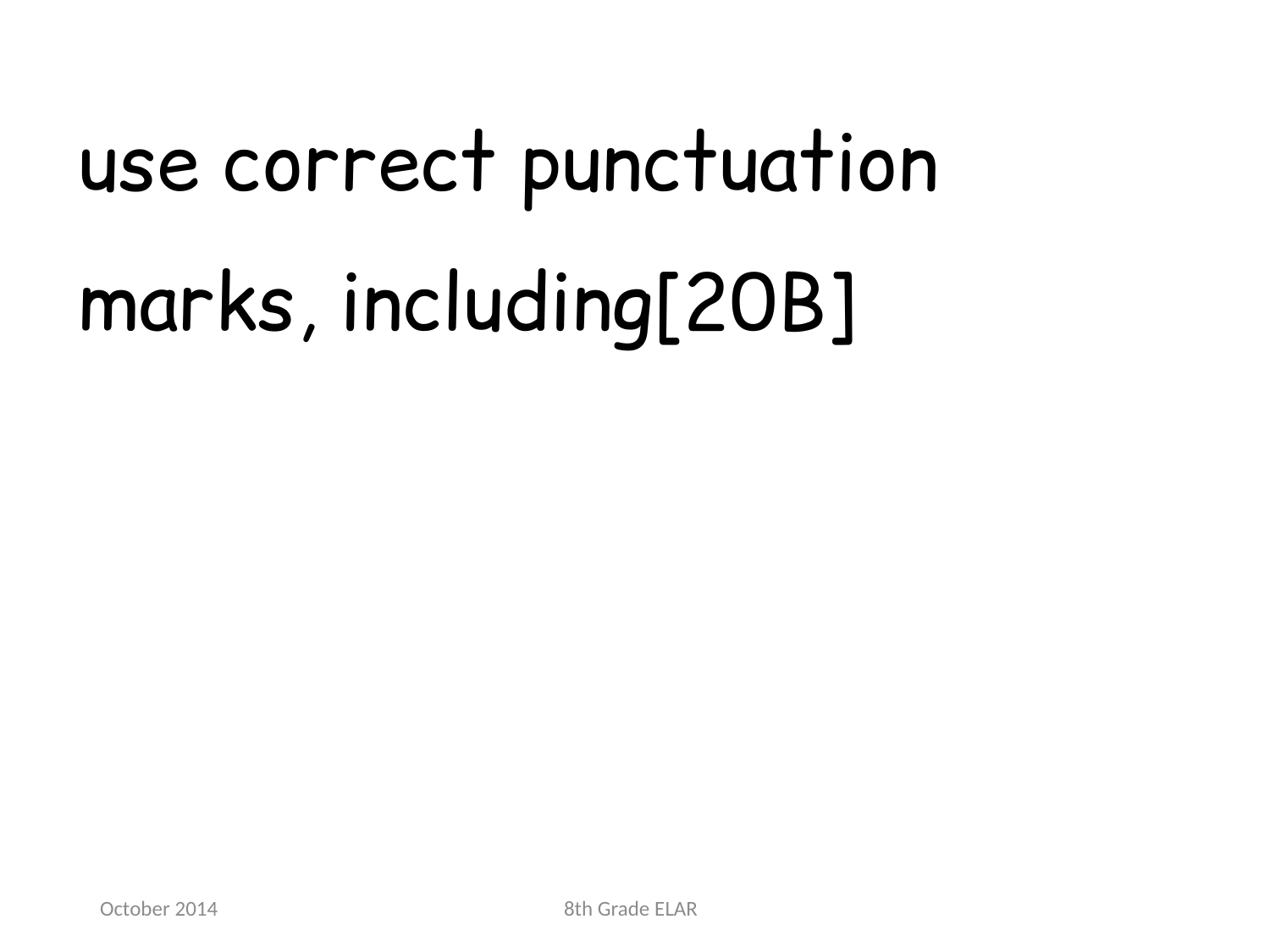

use correct punctuation marks, including[20B]
October 2014
8th Grade ELAR